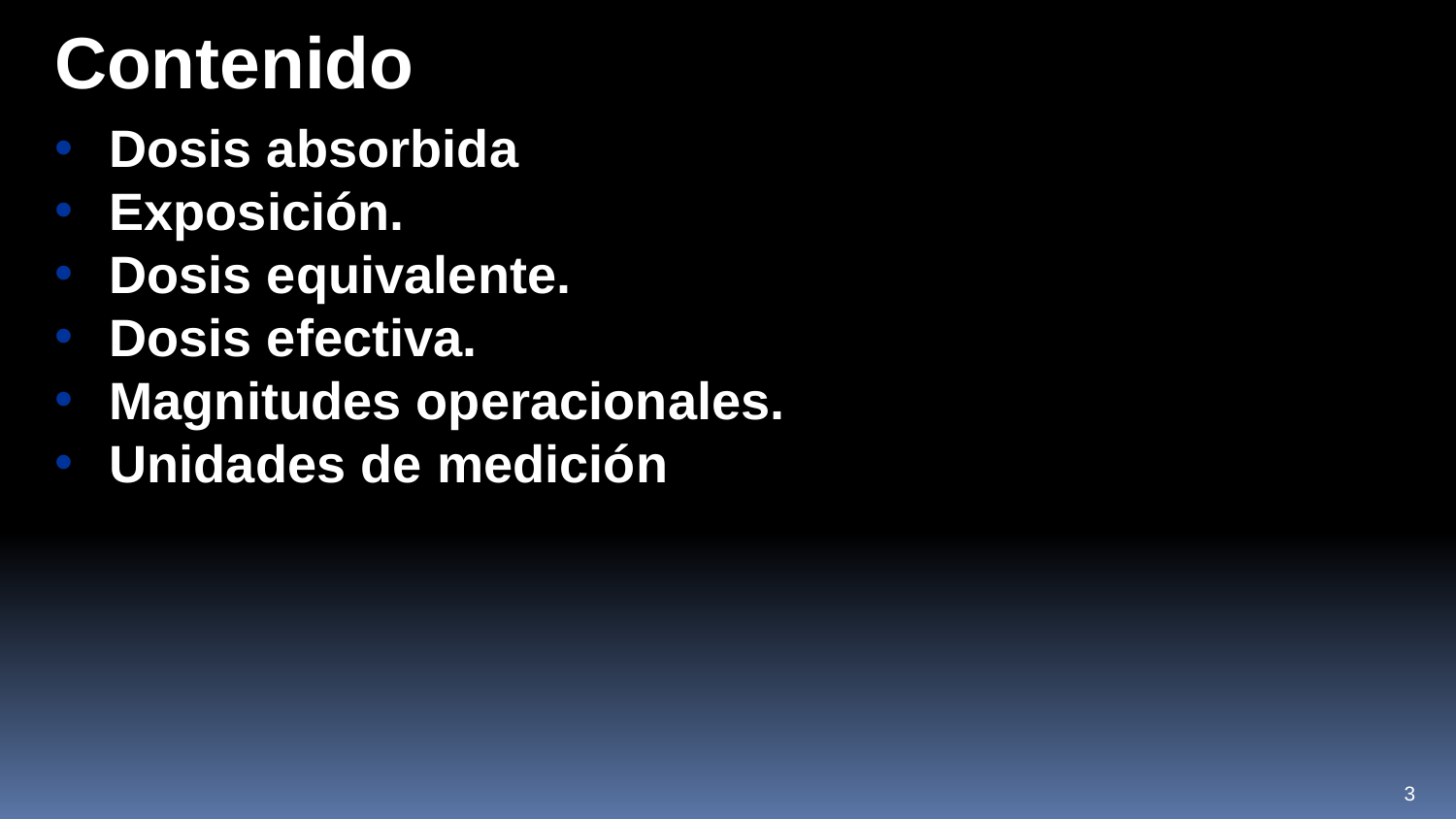

Contenido
Dosis absorbida
Exposición.
Dosis equivalente.
Dosis efectiva.
Magnitudes operacionales.
Unidades de medición
3